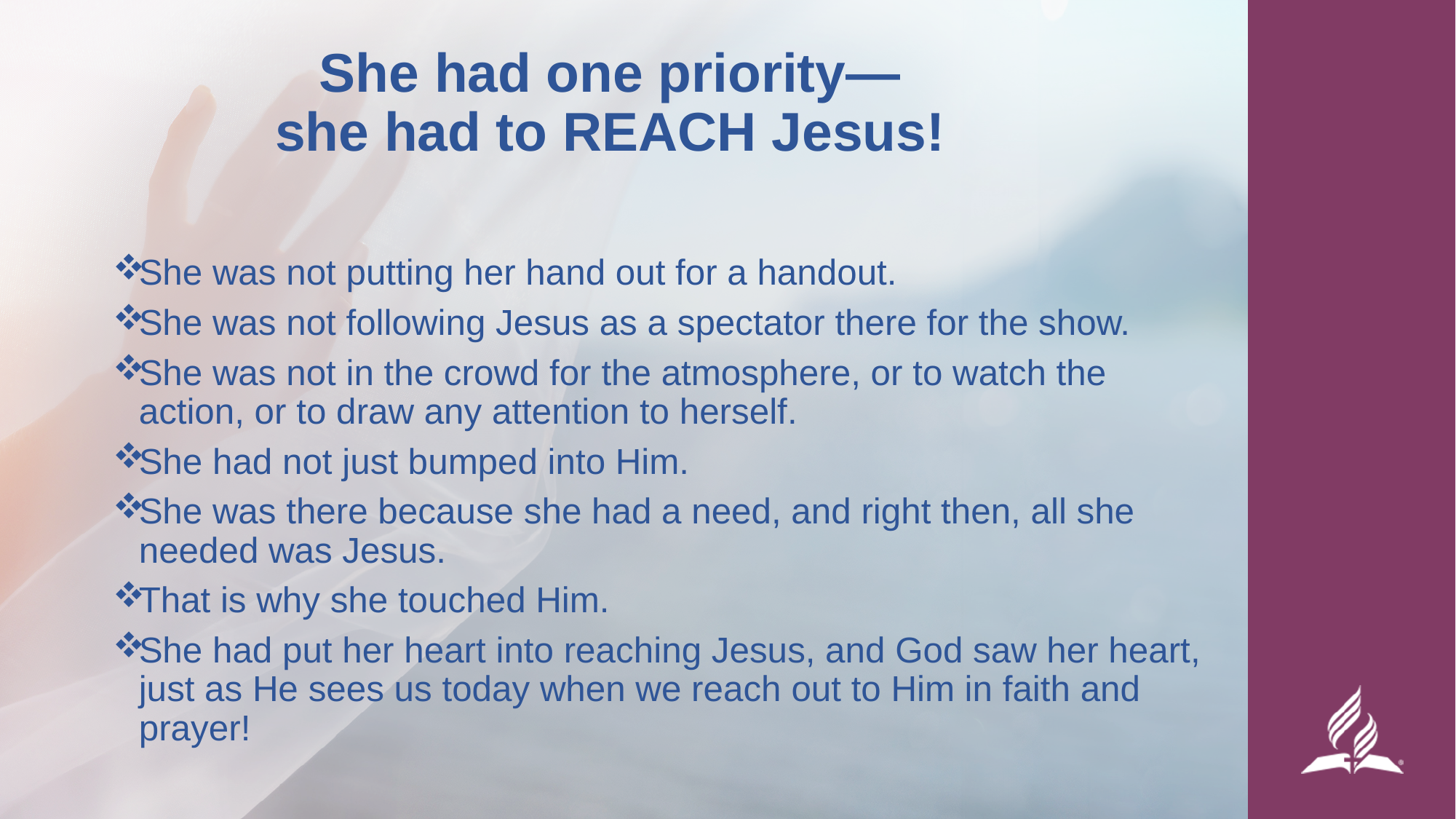

# She had one priority— she had to REACH Jesus!
She was not putting her hand out for a handout.
She was not following Jesus as a spectator there for the show.
She was not in the crowd for the atmosphere, or to watch the action, or to draw any attention to herself.
She had not just bumped into Him.
She was there because she had a need, and right then, all she needed was Jesus.
That is why she touched Him.
She had put her heart into reaching Jesus, and God saw her heart, just as He sees us today when we reach out to Him in faith and prayer!